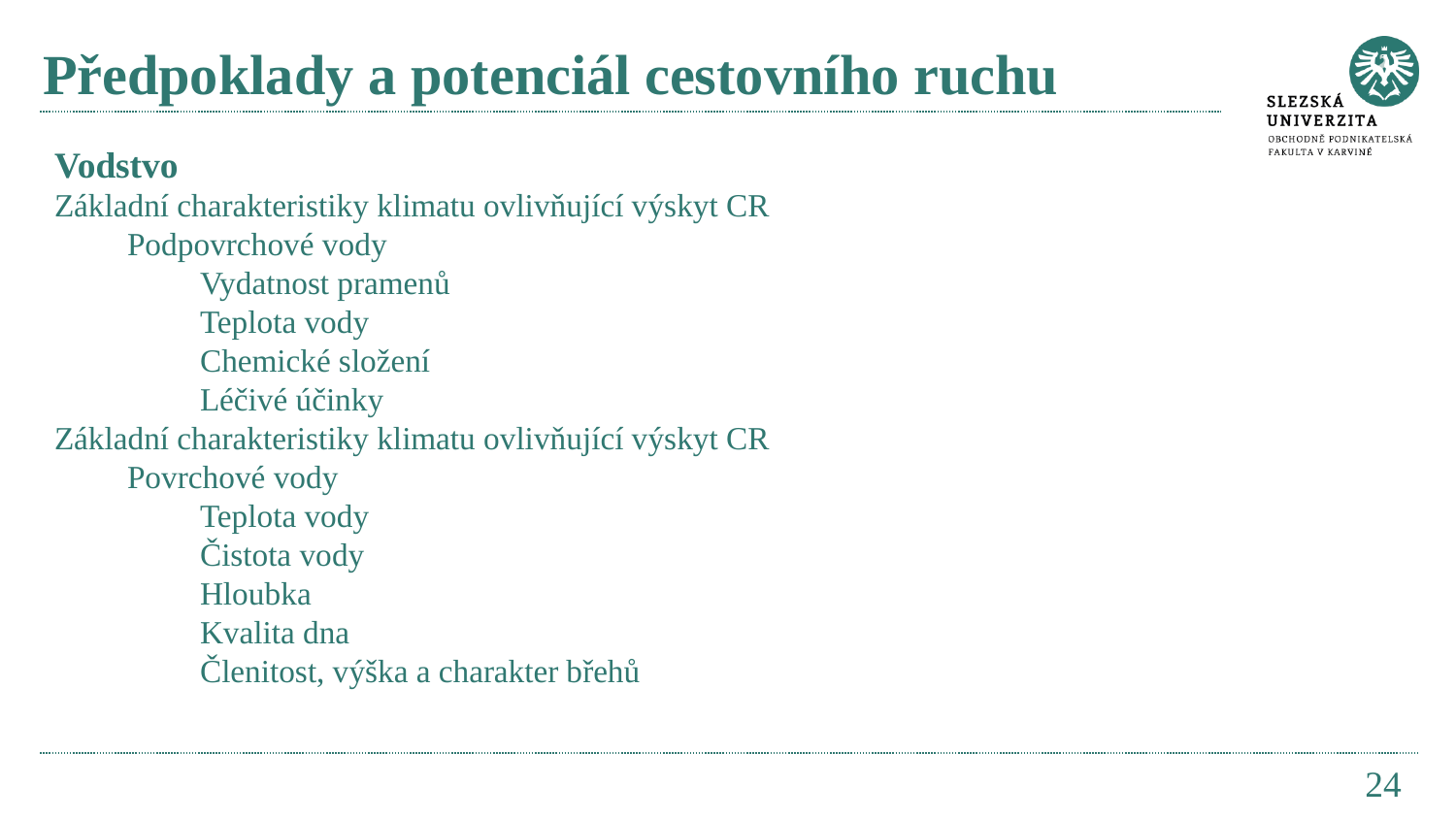

# Předpoklady a potenciál cestovního ruchu
Vodstvo
Základní charakteristiky klimatu ovlivňující výskyt CR
Podpovrchové vody
Vydatnost pramenů
Teplota vody
Chemické složení
Léčivé účinky
Základní charakteristiky klimatu ovlivňující výskyt CR
Povrchové vody
Teplota vody
Čistota vody
Hloubka
Kvalita dna
Členitost, výška a charakter břehů

24